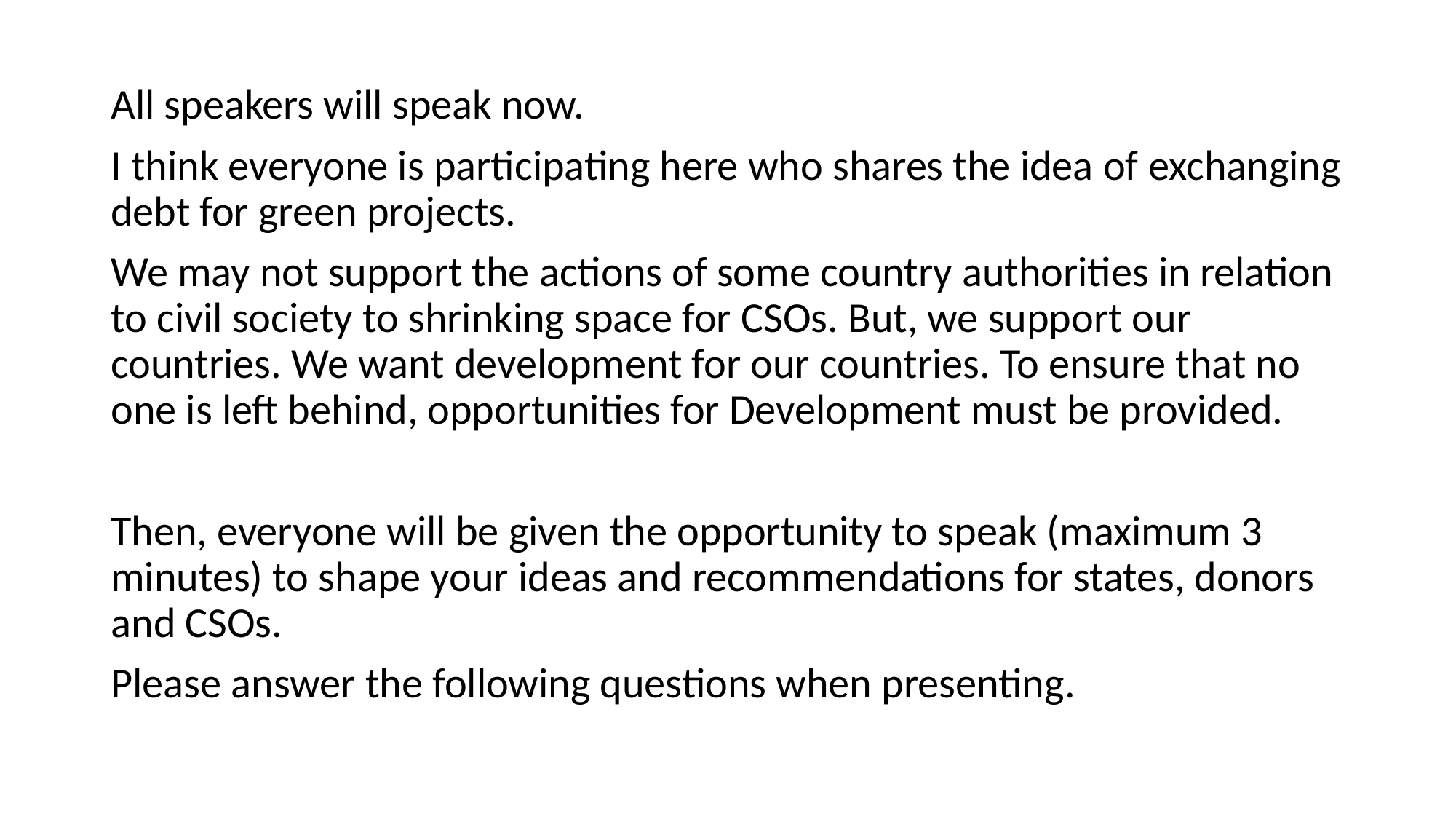

All speakers will speak now.
I think everyone is participating here who shares the idea of ​​​​exchanging debt for green projects.
We may not support the actions of some country authorities in relation to civil society to shrinking space for CSOs. But, we support our countries. We want development for our countries. To ensure that no one is left behind, opportunities for Development must be provided.

Then, everyone will be given the opportunity to speak (maximum 3 minutes) to shape your ideas and recommendations for states, donors and CSOs.
Please answer the following questions when presenting.